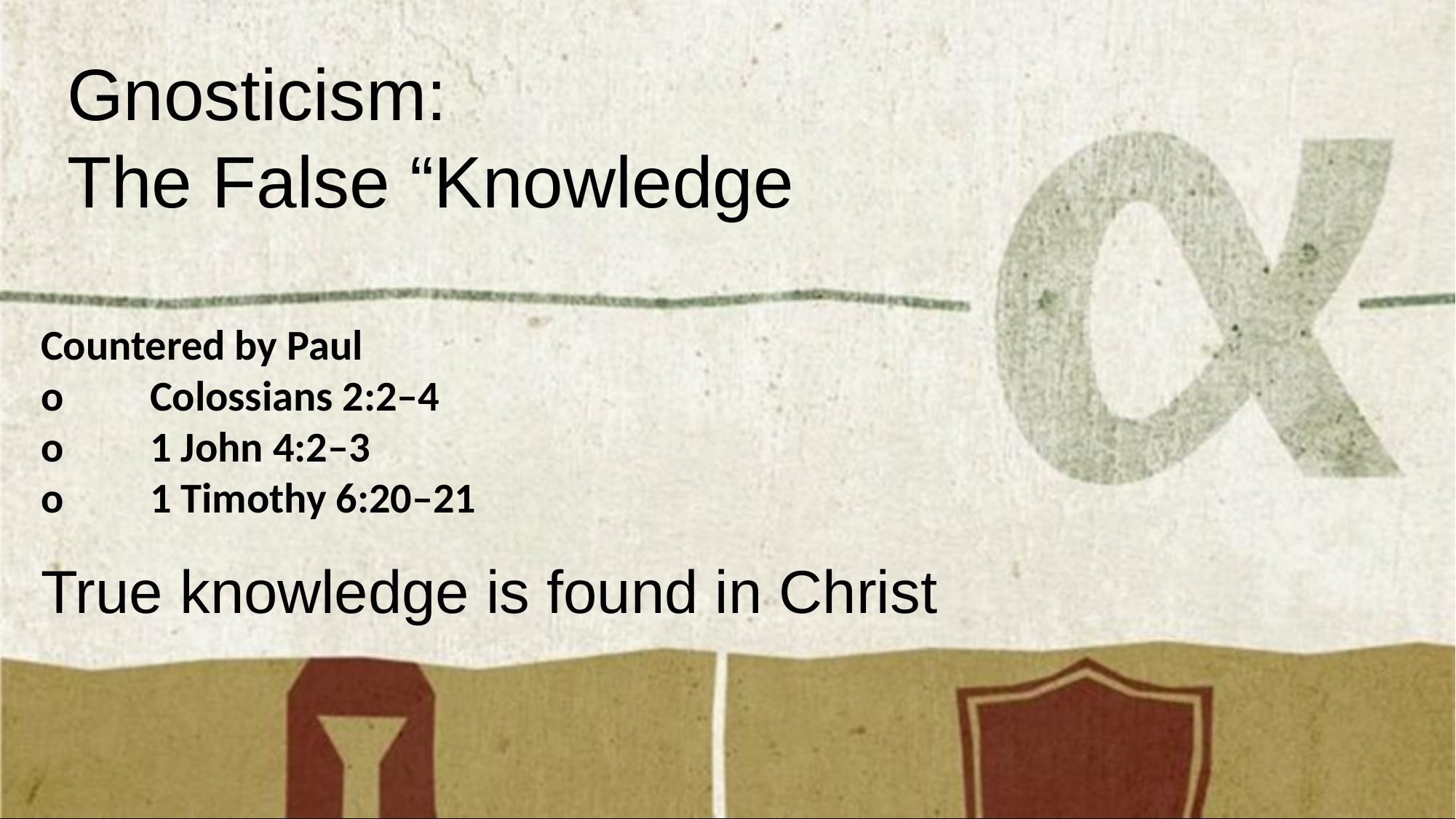

Gnosticism:
The False “Knowledge
Countered by Paul
o	Colossians 2:2–4
o	1 John 4:2–3
o	1 Timothy 6:20–21

True knowledge is found in Christ